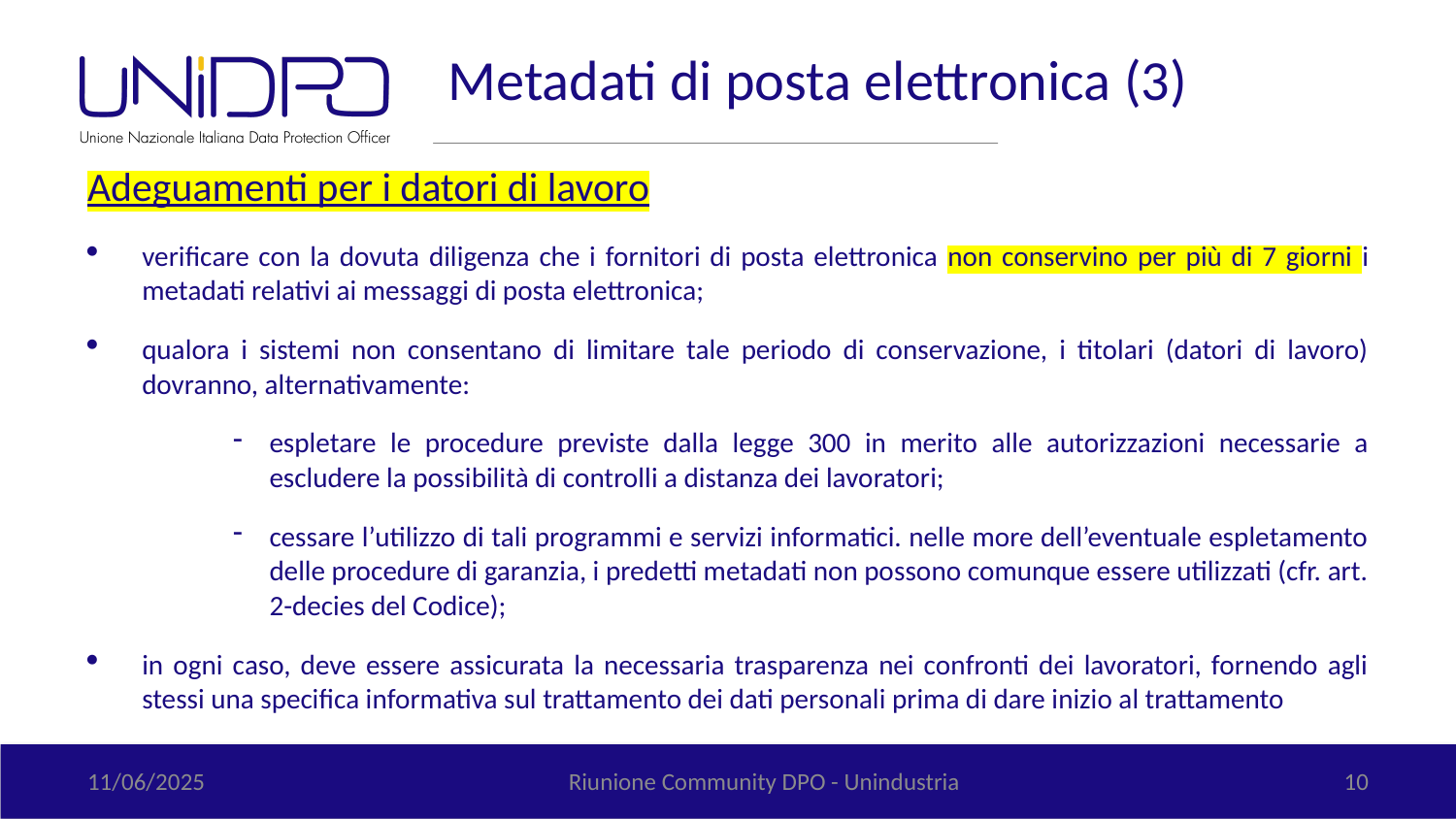

# Metadati di posta elettronica (3)
Adeguamenti per i datori di lavoro
verificare con la dovuta diligenza che i fornitori di posta elettronica non conservino per più di 7 giorni i metadati relativi ai messaggi di posta elettronica;
qualora i sistemi non consentano di limitare tale periodo di conservazione, i titolari (datori di lavoro) dovranno, alternativamente:
espletare le procedure previste dalla legge 300 in merito alle autorizzazioni necessarie a escludere la possibilità di controlli a distanza dei lavoratori;
cessare l’utilizzo di tali programmi e servizi informatici. nelle more dell’eventuale espletamento delle procedure di garanzia, i predetti metadati non possono comunque essere utilizzati (cfr. art. 2-decies del Codice);
in ogni caso, deve essere assicurata la necessaria trasparenza nei confronti dei lavoratori, fornendo agli stessi una specifica informativa sul trattamento dei dati personali prima di dare inizio al trattamento
11/06/2025
Riunione Community DPO - Unindustria
10